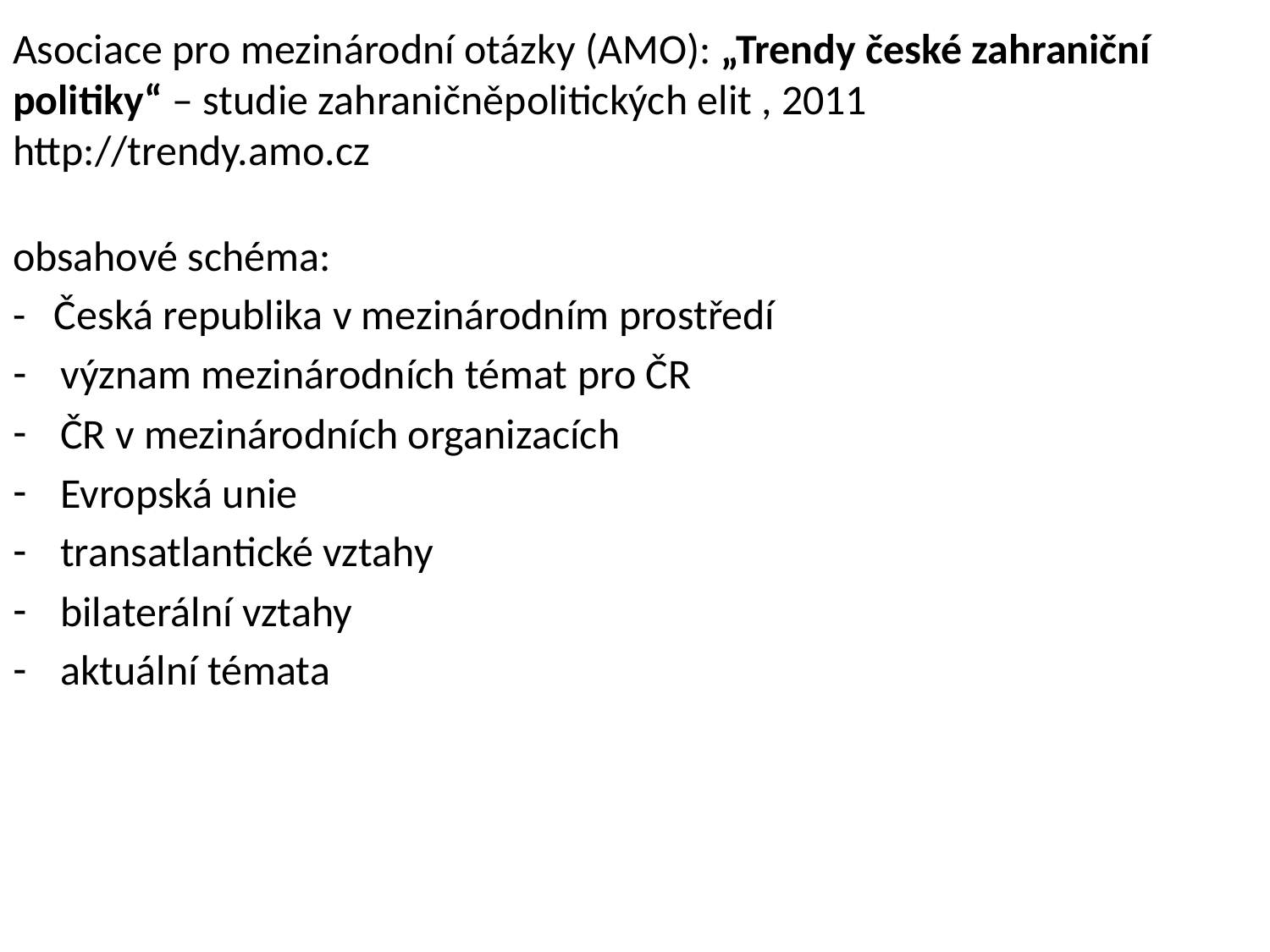

# Asociace pro mezinárodní otázky (AMO): „Trendy české zahraniční politiky“ – studie zahraničněpolitických elit , 2011 http://trendy.amo.cz
obsahové schéma:
-   Česká republika v mezinárodním prostředí
význam mezinárodních témat pro ČR
ČR v mezinárodních organizacích
Evropská unie
transatlantické vztahy
bilaterální vztahy
aktuální témata